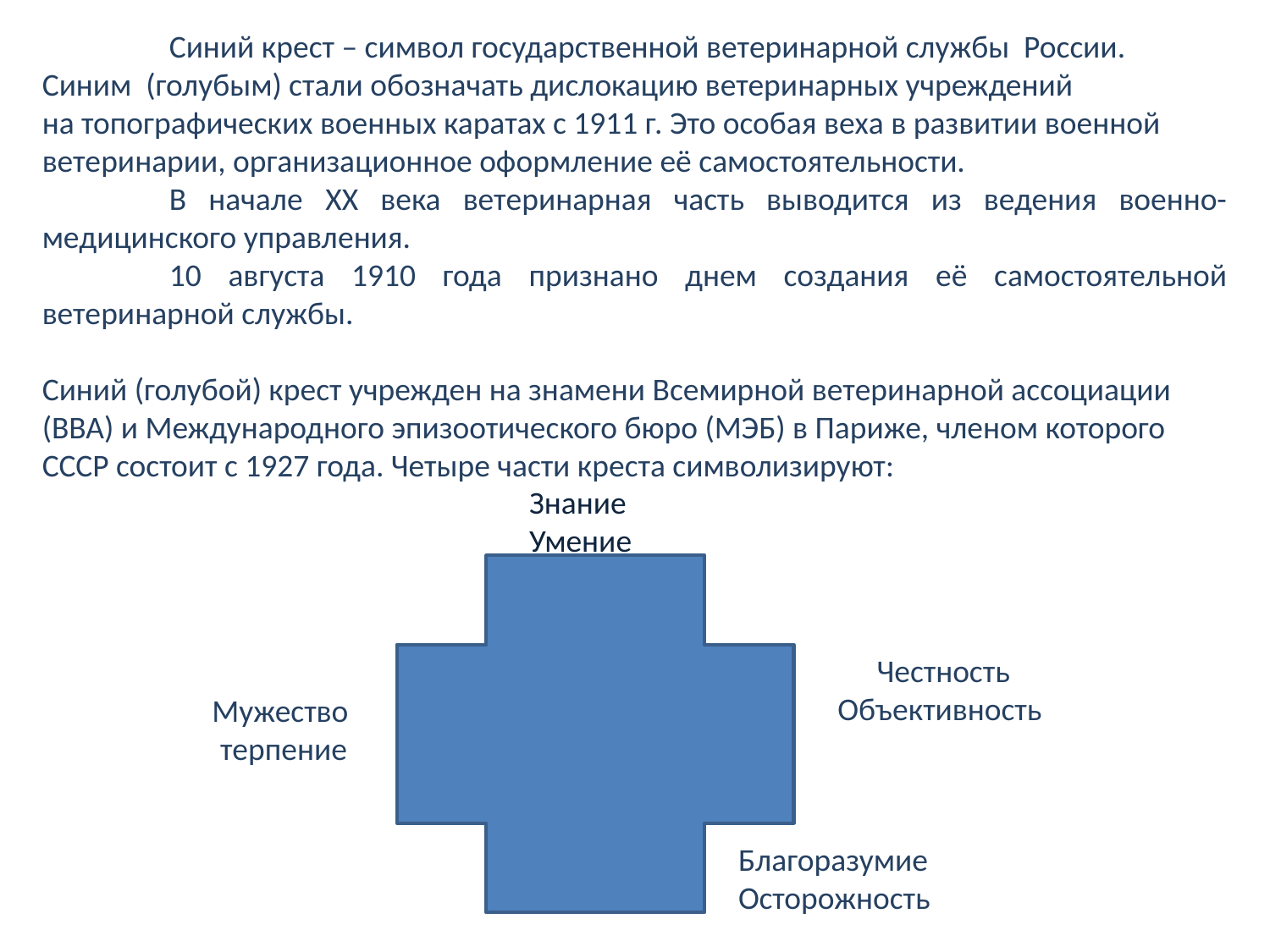

Синий крест – символ государственной ветеринарной службы  России.
Синим  (голубым) стали обозначать дислокацию ветеринарных учреждений
на топографических военных каратах с 1911 г. Это особая веха в развитии военной
ветеринарии, организационное оформление её самостоятельности.
	В начале XX века ветеринарная часть выводится из ведения военно-медицинского управления.
	10 августа 1910 года признано днем создания её самостоятельной ветеринарной службы.

Синий (голубой) крест учрежден на знамени Всемирной ветеринарной ассоциации
(ВВА) и Международного эпизоотического бюро (МЭБ) в Париже, членом которого
СССР состоит с 1927 года. Четыре части креста символизируют:

Знание
Умение

Честность
Объективность

Мужество
терпение
Благоразумие
Осторожность